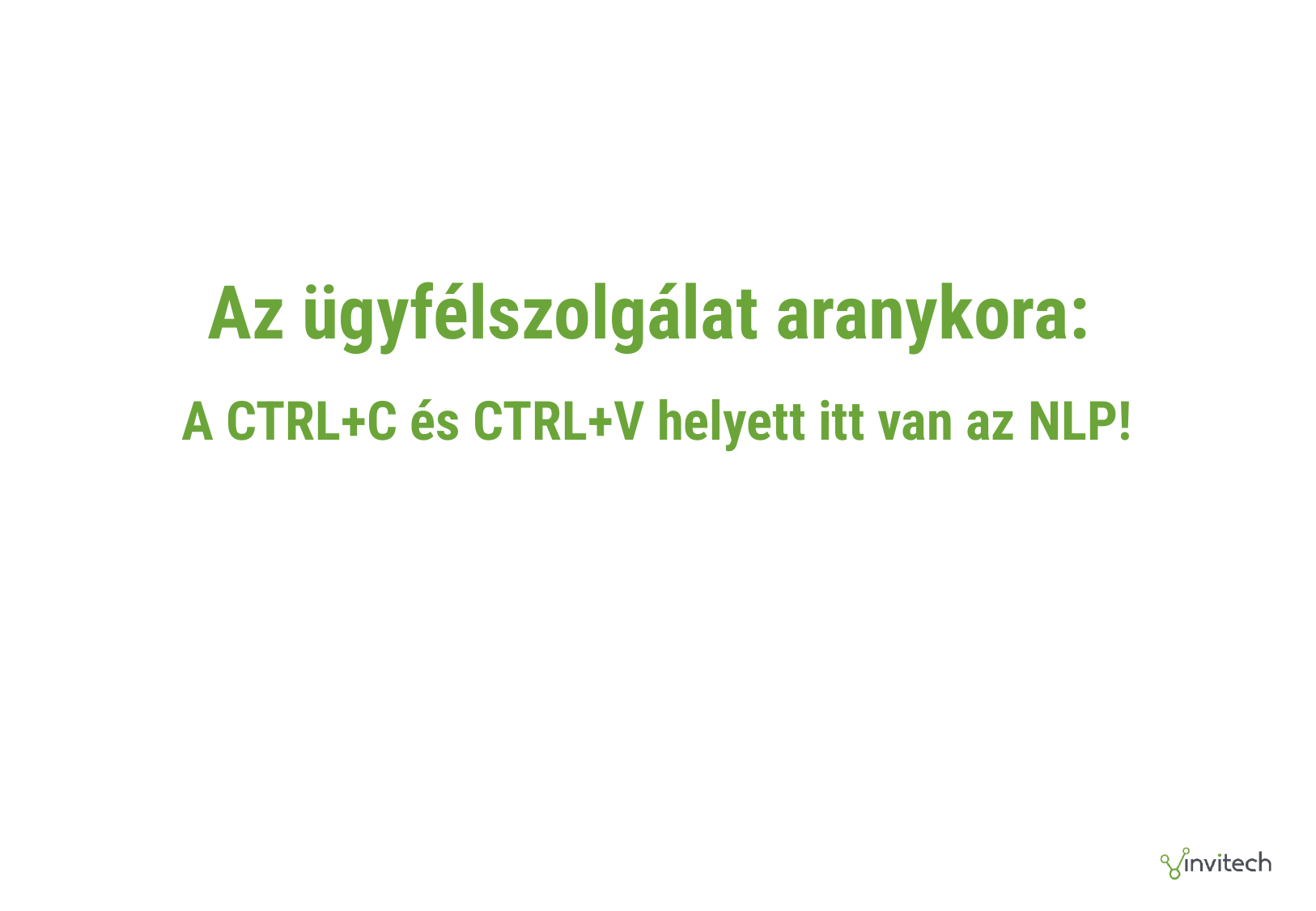

# Az ügyfélszolgálat aranykora: A CTRL+C és CTRL+V helyett itt van az NLP!